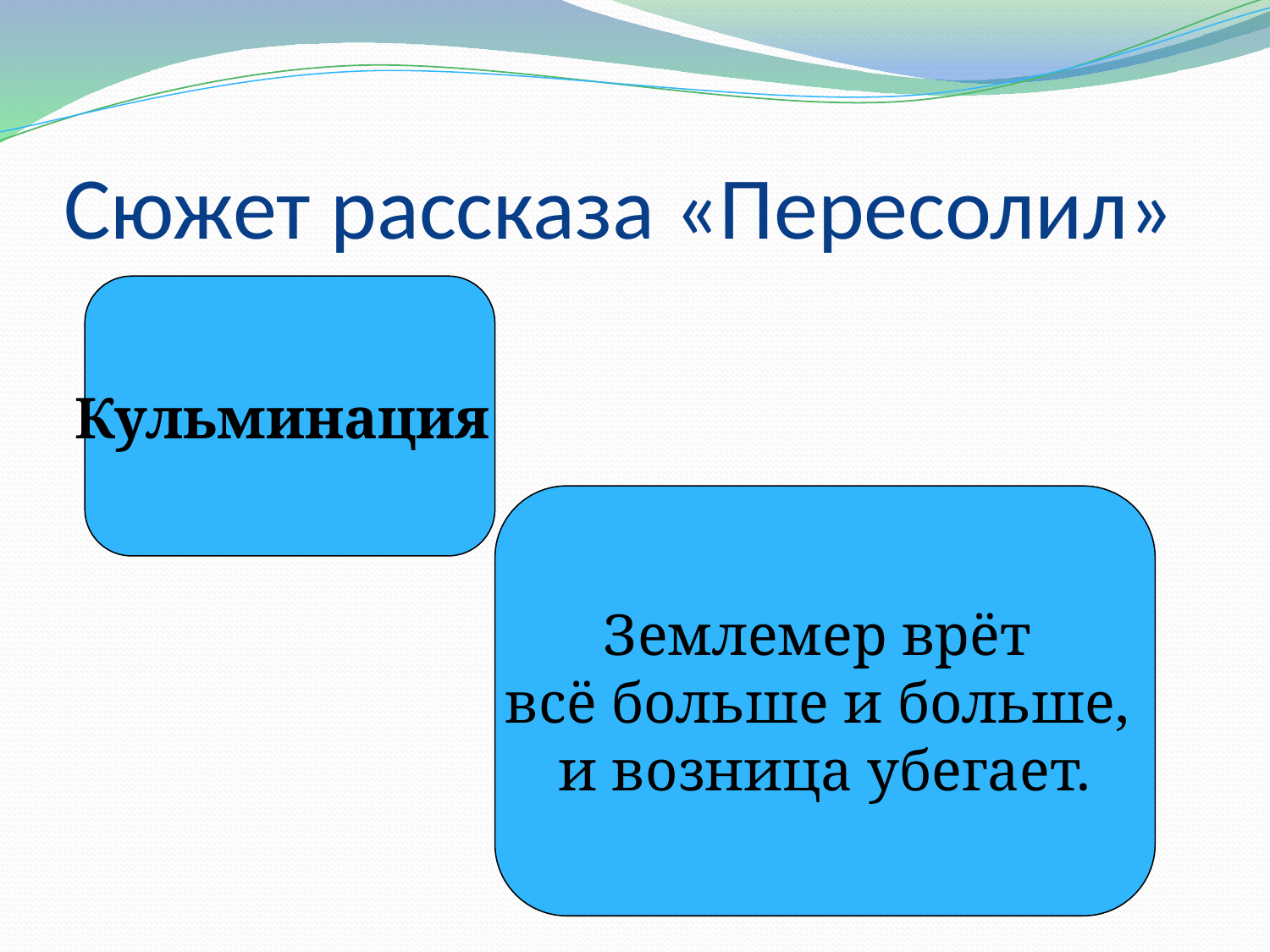

# Сюжет рассказа «Пересолил»
Кульминация
Землемер врёт
всё больше и больше,
и возница убегает.